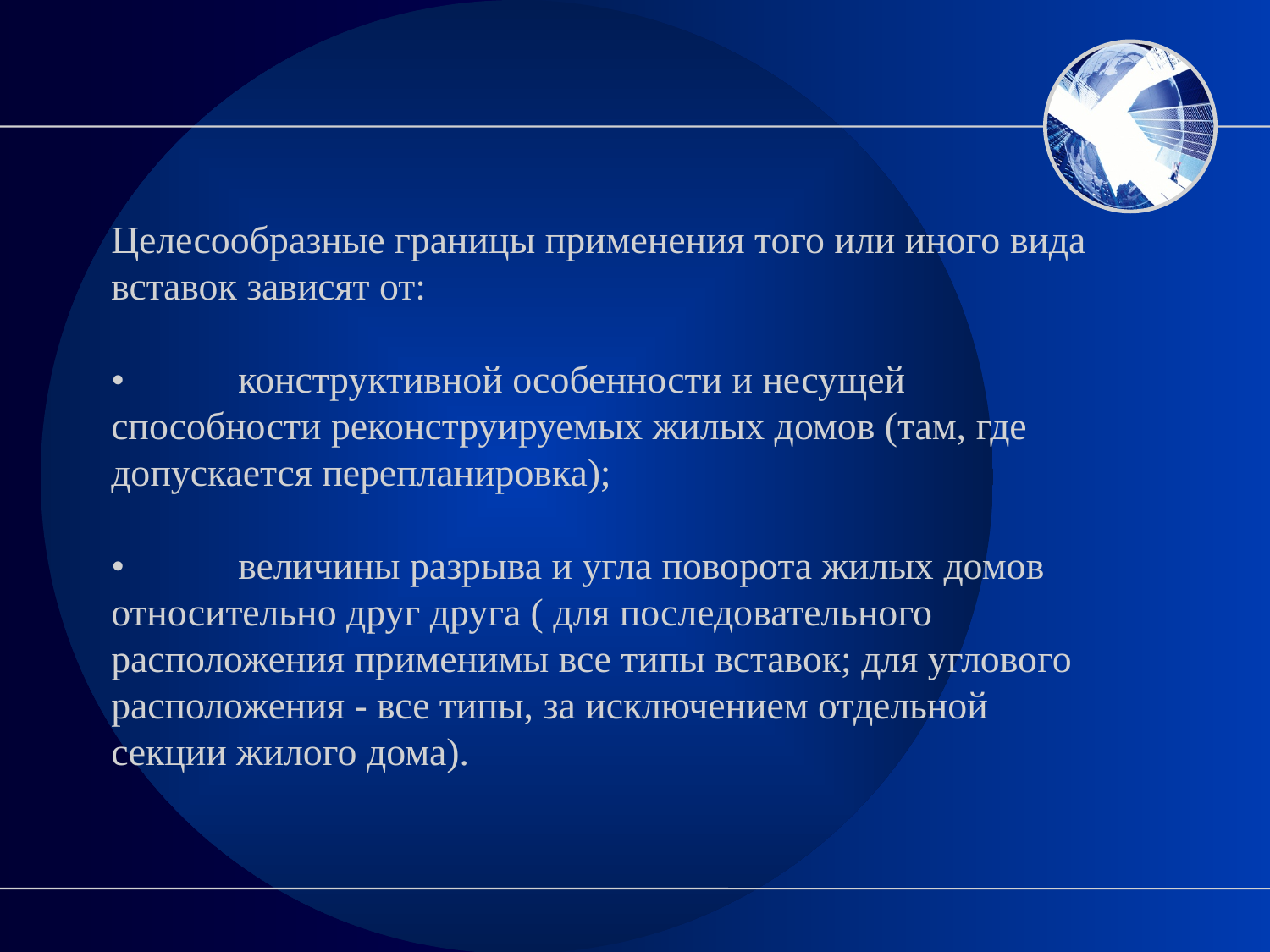

Целесообразные границы применения того или иного вида вставок зависят от:

•	конструктивной особенности и несущей способности реконструируемых жилых домов (там, где допускается перепланировка);

•	величины разрыва и угла поворота жилых домов относительно друг друга ( для последовательного расположения применимы все типы вставок; для углового расположения - все типы, за исключением отдельной секции жилого дома).